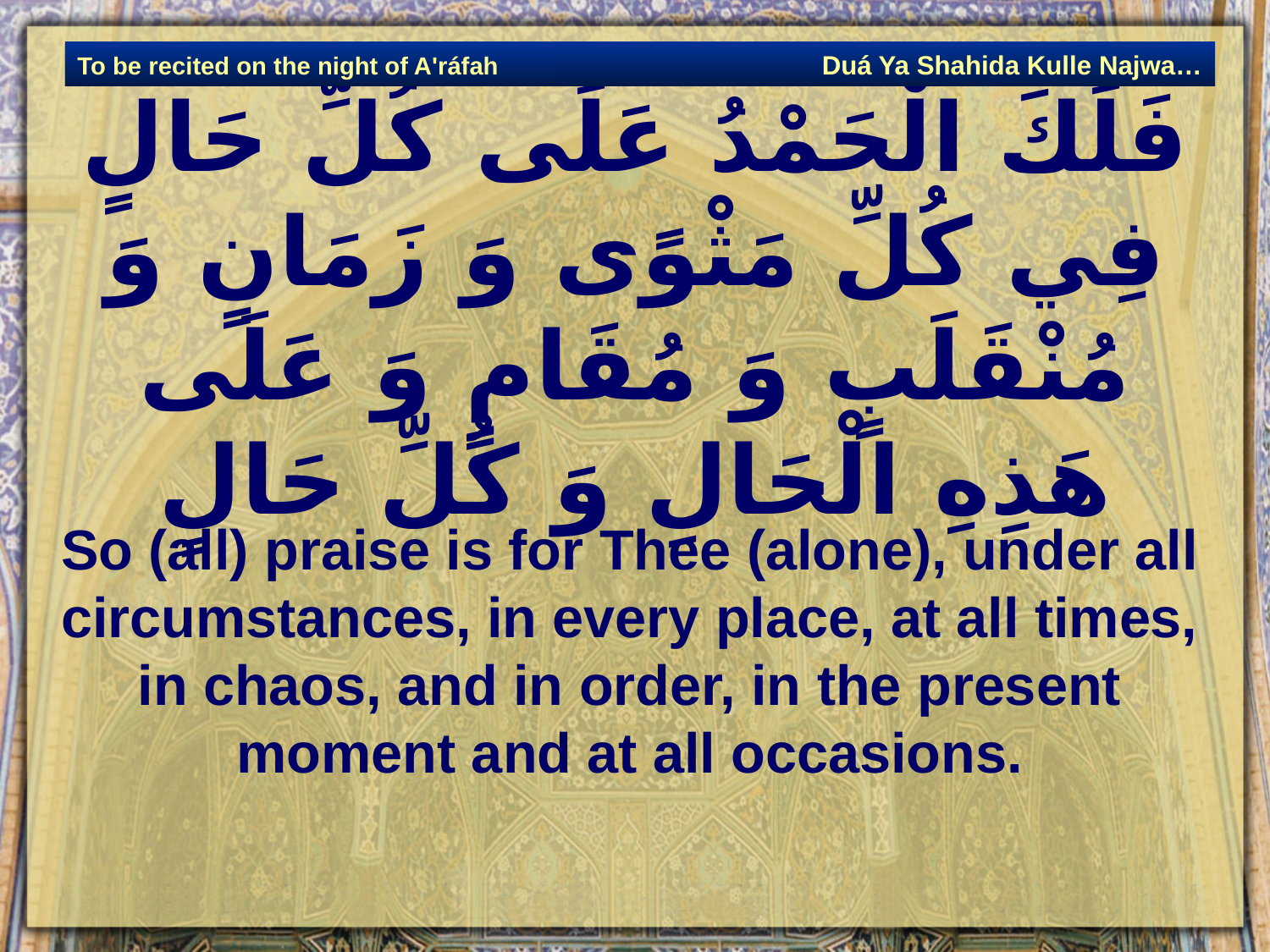

Duá Ya Shahida Kulle Najwa…
To be recited on the night of A'ráfah
# فَلَكَ الْحَمْدُ عَلَى كُلِّ حَالٍ فِي كُلِّ مَثْوًى وَ زَمَانٍ وَ مُنْقَلَبٍ وَ مُقَامٍ وَ عَلَى هَذِهِ الْحَالِ وَ كُلِّ حَالٍ‏
So (all) praise is for Thee (alone), under all circumstances, in every place, at all times, in chaos, and in order, in the present moment and at all occasions.